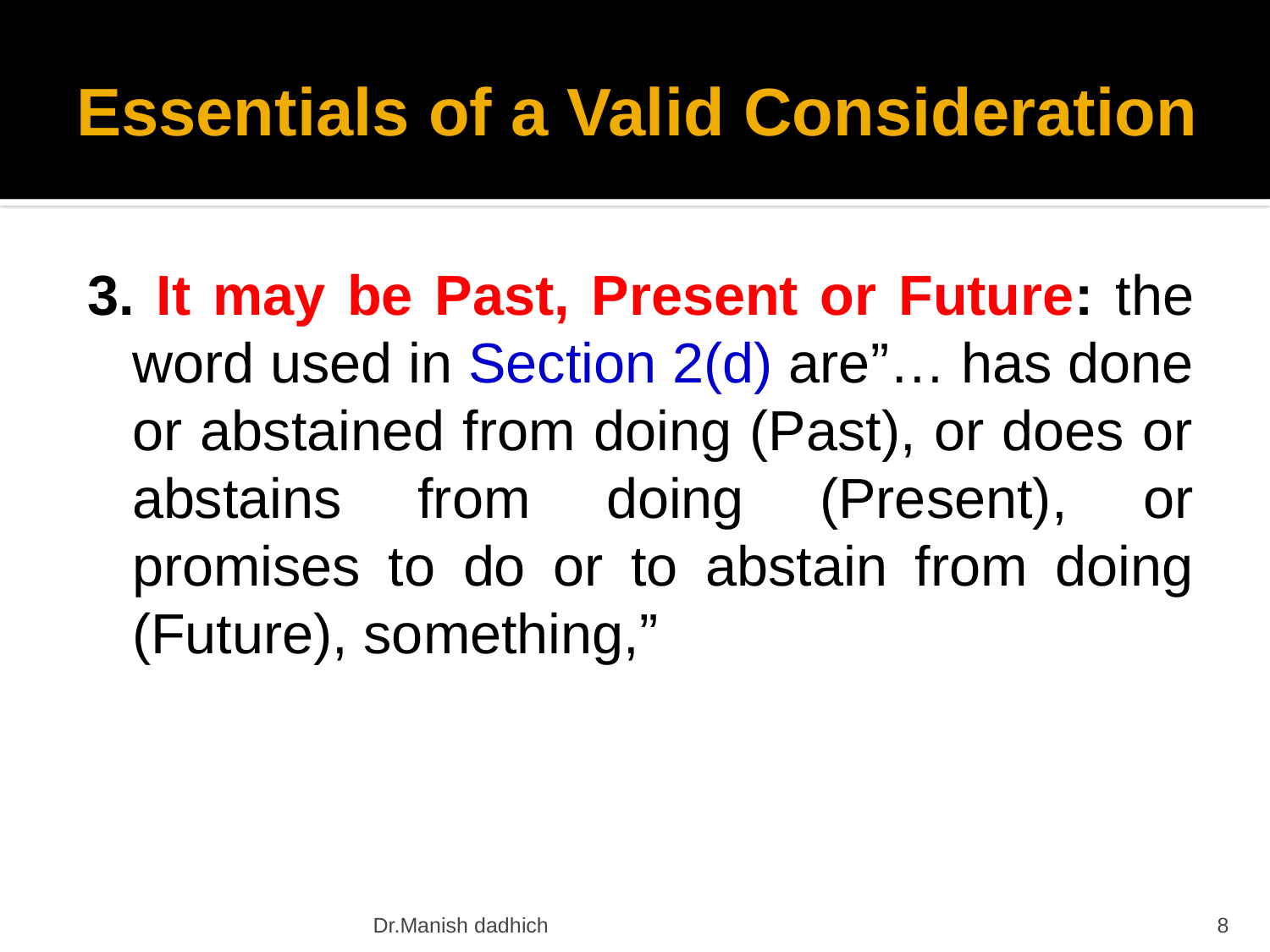

# Essentials of a Valid Consideration
3. It may be Past, Present or Future: the word used in Section 2(d) are”… has done or abstained from doing (Past), or does or abstains from doing (Present), or promises to do or to abstain from doing (Future), something,”

Dr.Manish dadhich
8